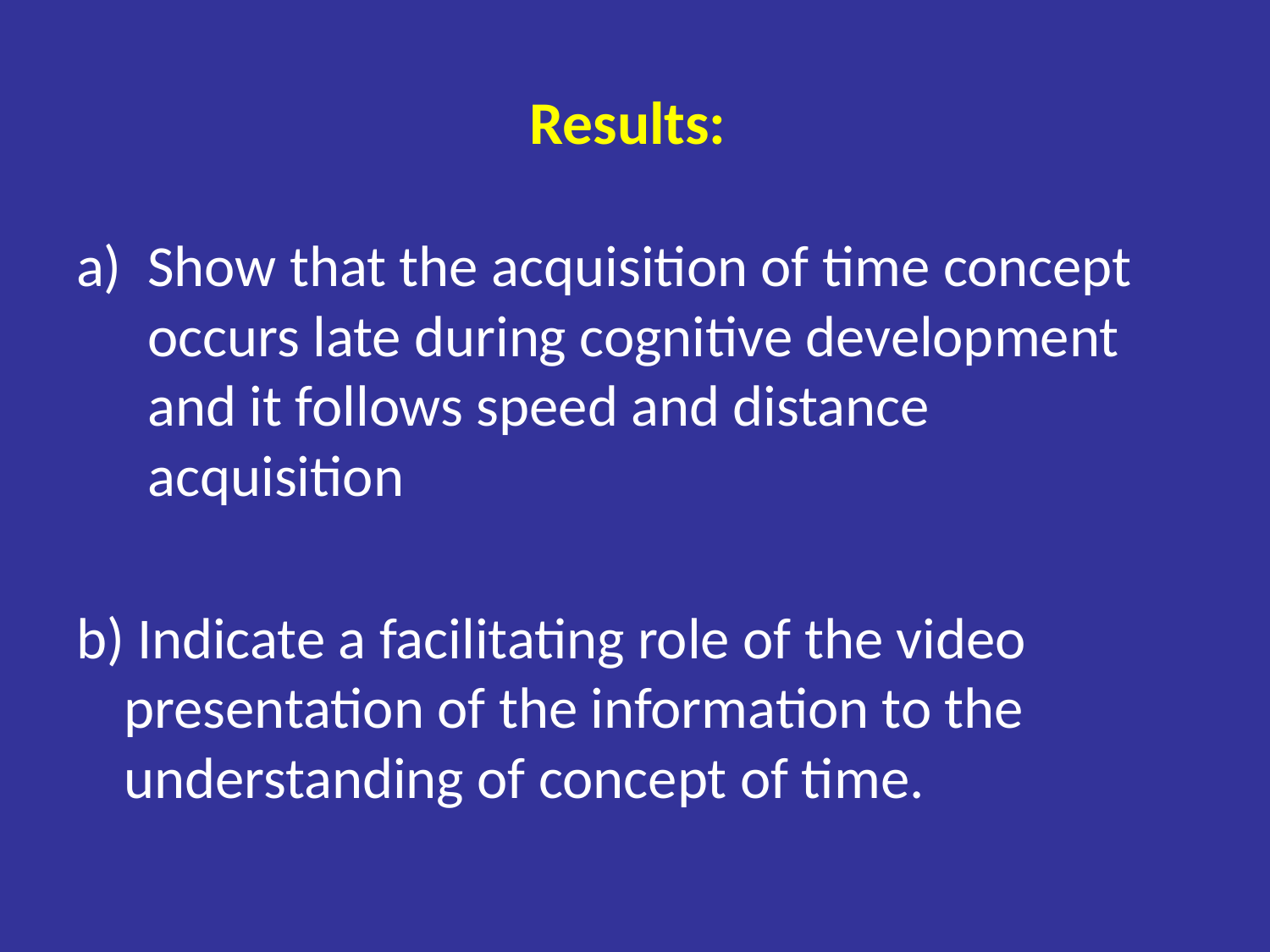

# Results:
Show that the acquisition of time concept occurs late during cognitive development and it follows speed and distance acquisition

b) Indicate a facilitating role of the video presentation of the information to the understanding of concept of time.